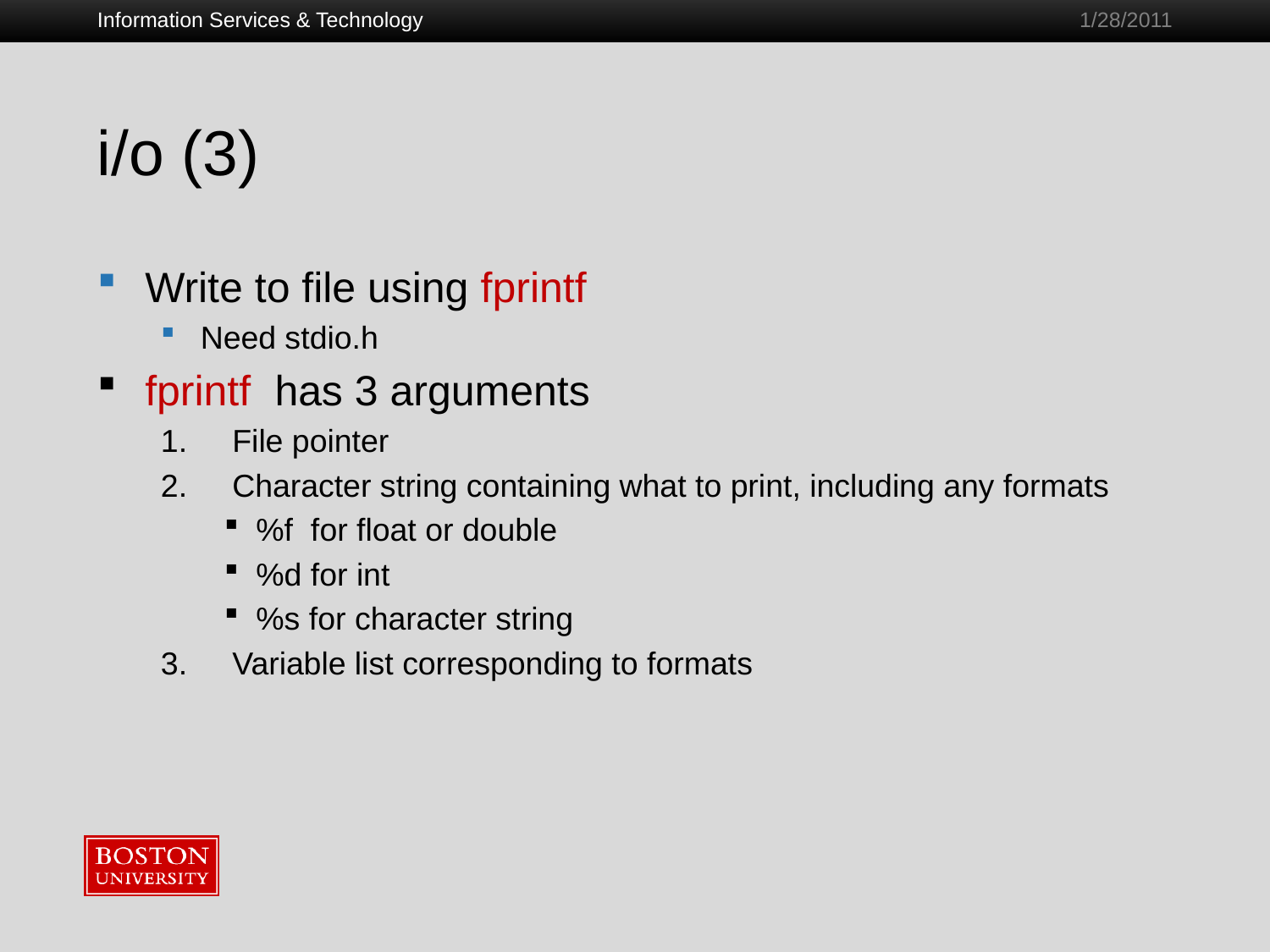

Information Services & Technology
1/28/2011
# i/o (3)
Write to file using fprintf
Need stdio.h
fprintf  has 3 arguments
File pointer
Character string containing what to print, including any formats
%f  for float or double
%d for int
%s for character string
Variable list corresponding to formats
88